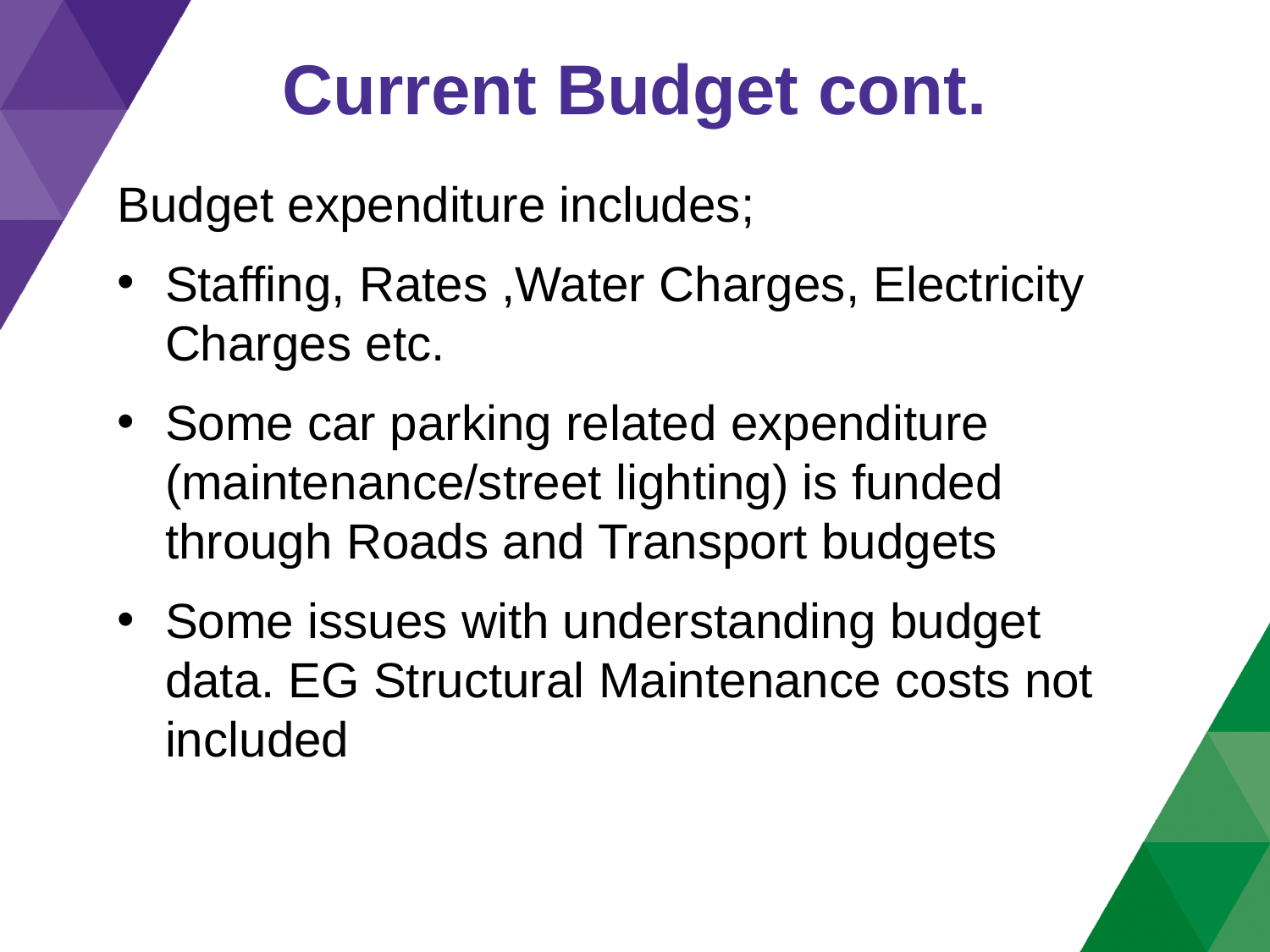

# Current Budget cont.
Budget expenditure includes;
Staffing, Rates ,Water Charges, Electricity Charges etc.
Some car parking related expenditure (maintenance/street lighting) is funded through Roads and Transport budgets
Some issues with understanding budget data. EG Structural Maintenance costs not included